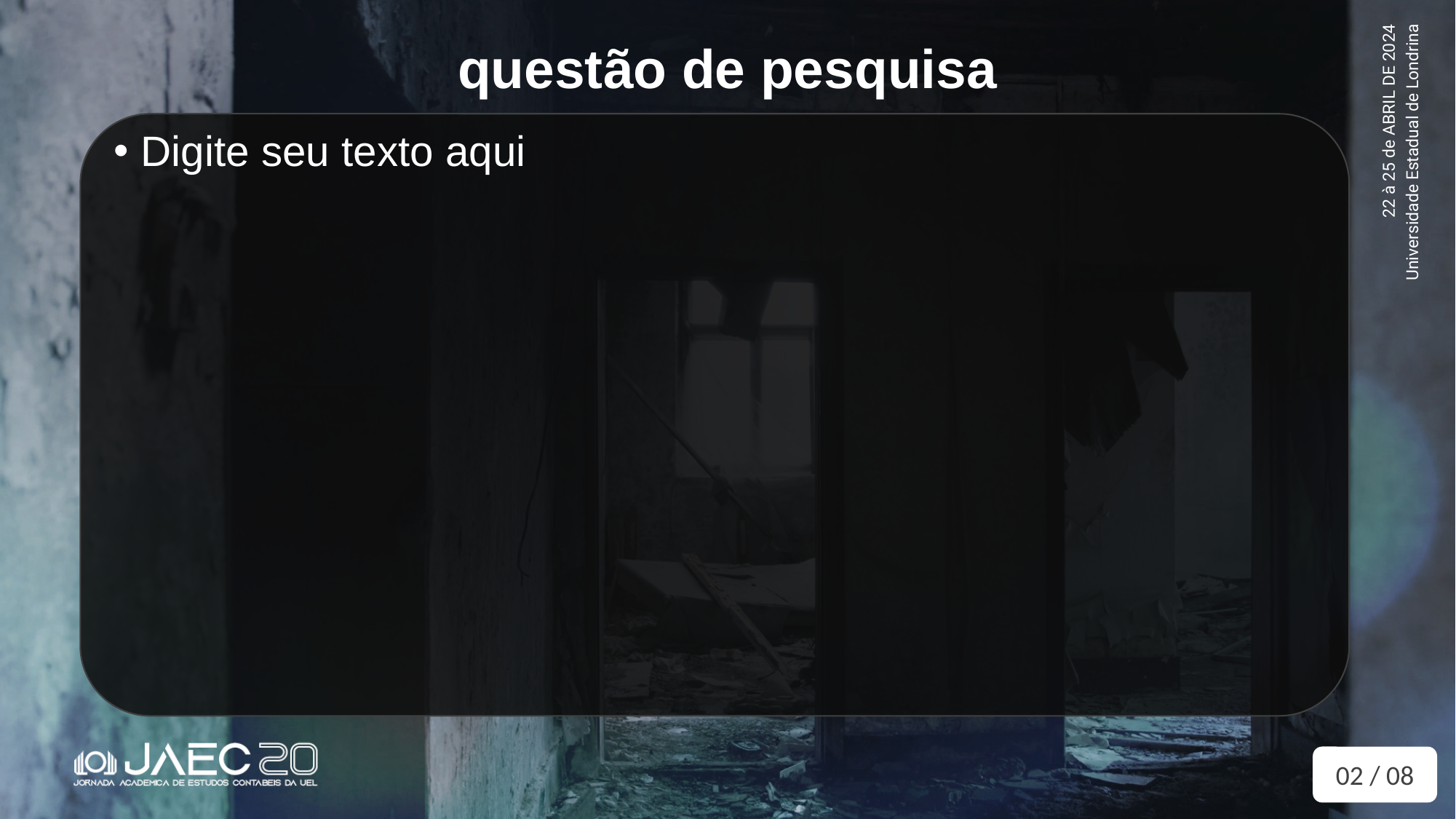

questão de pesquisa
Digite seu texto aqui

02 / 08